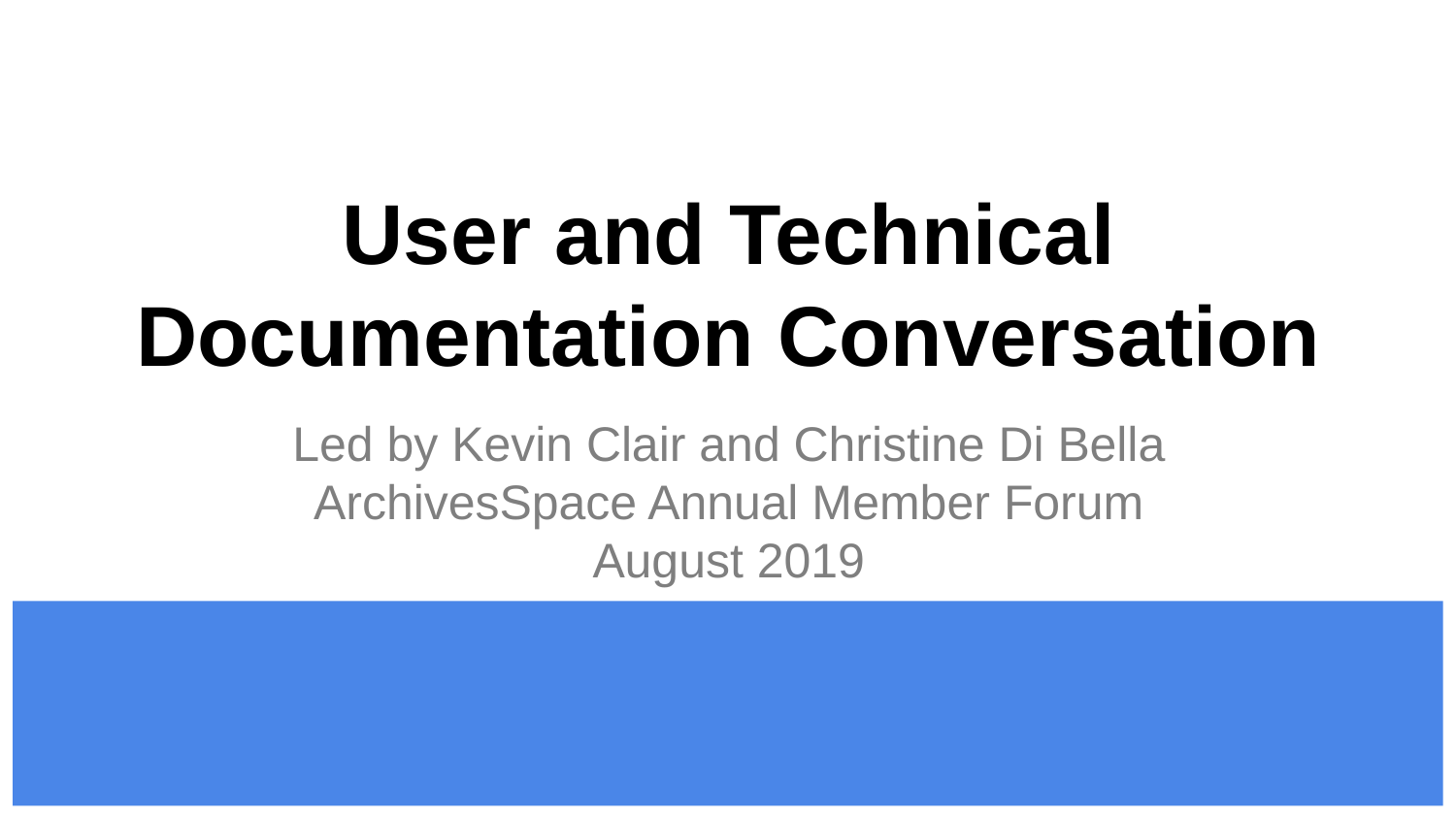

# User and Technical Documentation Conversation
Led by Kevin Clair and Christine Di Bella
ArchivesSpace Annual Member Forum
August 2019